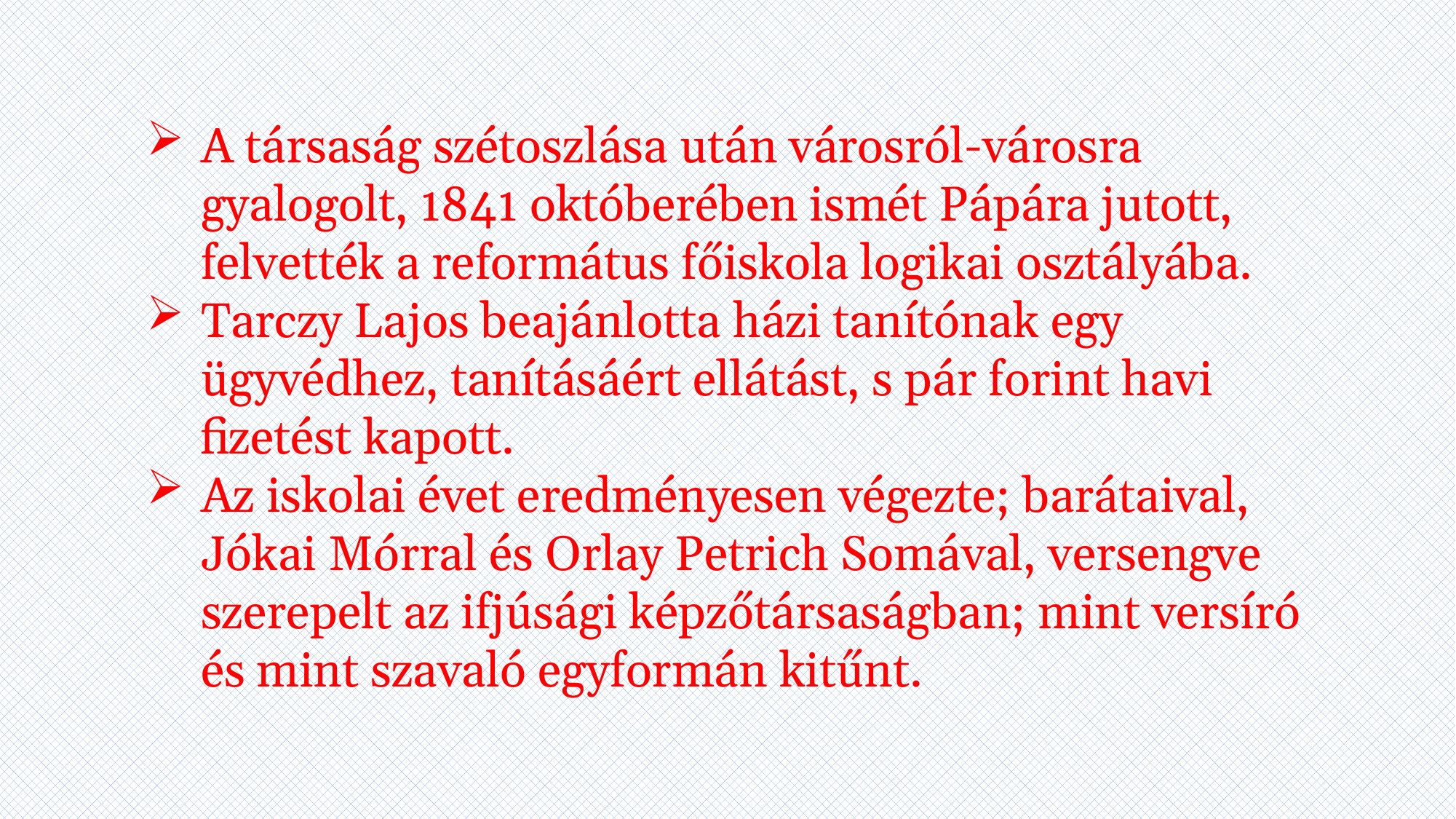

A társaság szétoszlása után városról-városra gyalogolt, 1841 októberében ismét Pápára jutott, felvették a református főiskola logikai osztályába.
Tarczy Lajos beajánlotta házi tanítónak egy ügyvédhez, tanításáért ellátást, s pár forint havi fizetést kapott.
Az iskolai évet eredményesen végezte; barátaival, Jókai Mórral és Orlay Petrich Somával, versengve szerepelt az ifjúsági képzőtársaságban; mint versíró és mint szavaló egyformán kitűnt.